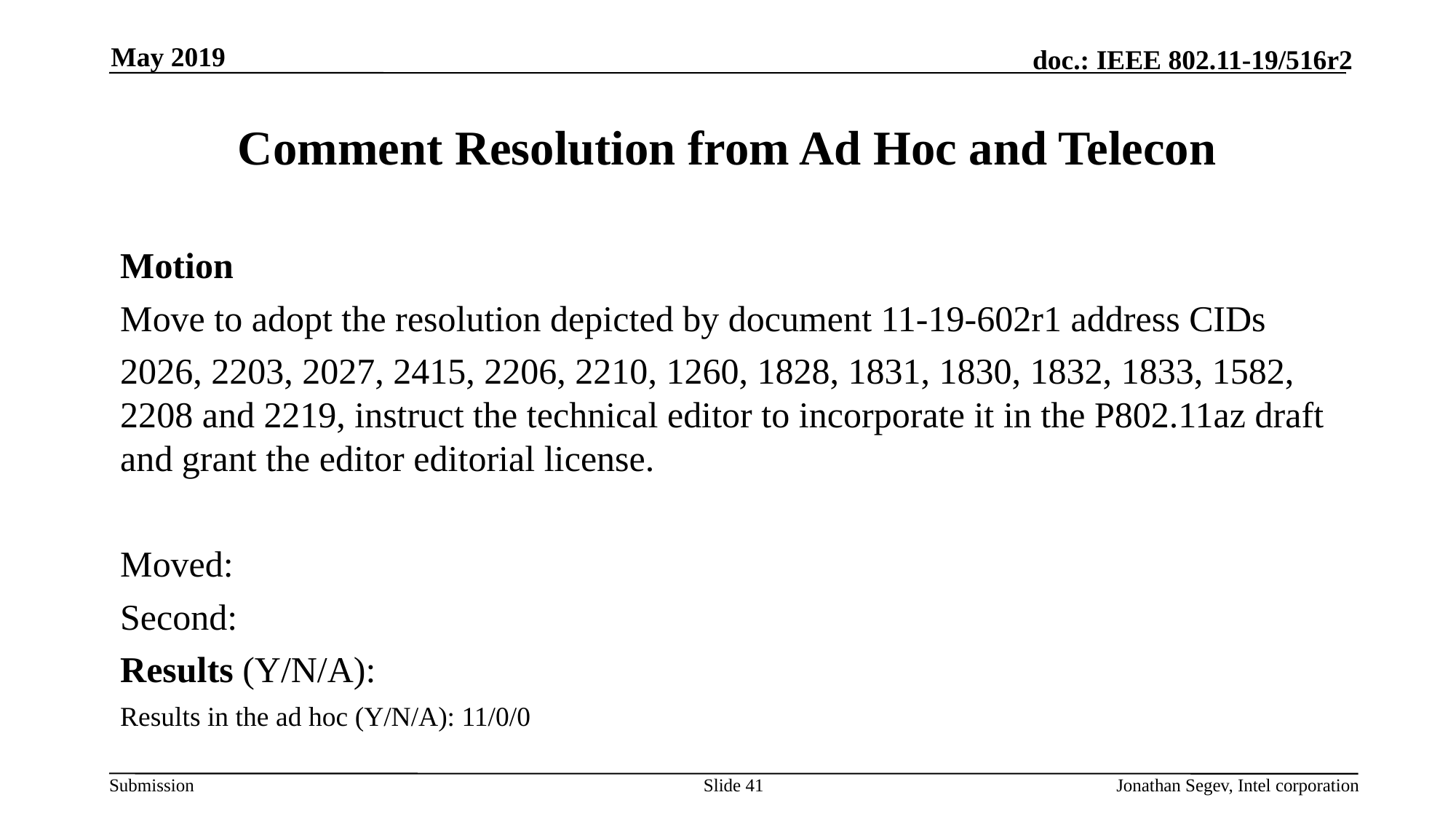

May 2019
# Comment Resolution from Ad Hoc and Telecon
Motion
Move to adopt the resolution depicted by document 11-19-602r1 address CIDs
2026, 2203, 2027, 2415, 2206, 2210, 1260, 1828, 1831, 1830, 1832, 1833, 1582, 2208 and 2219, instruct the technical editor to incorporate it in the P802.11az draft and grant the editor editorial license.

Moved:
Second:
Results (Y/N/A):
Results in the ad hoc (Y/N/A): 11/0/0
Slide 41
Jonathan Segev, Intel corporation